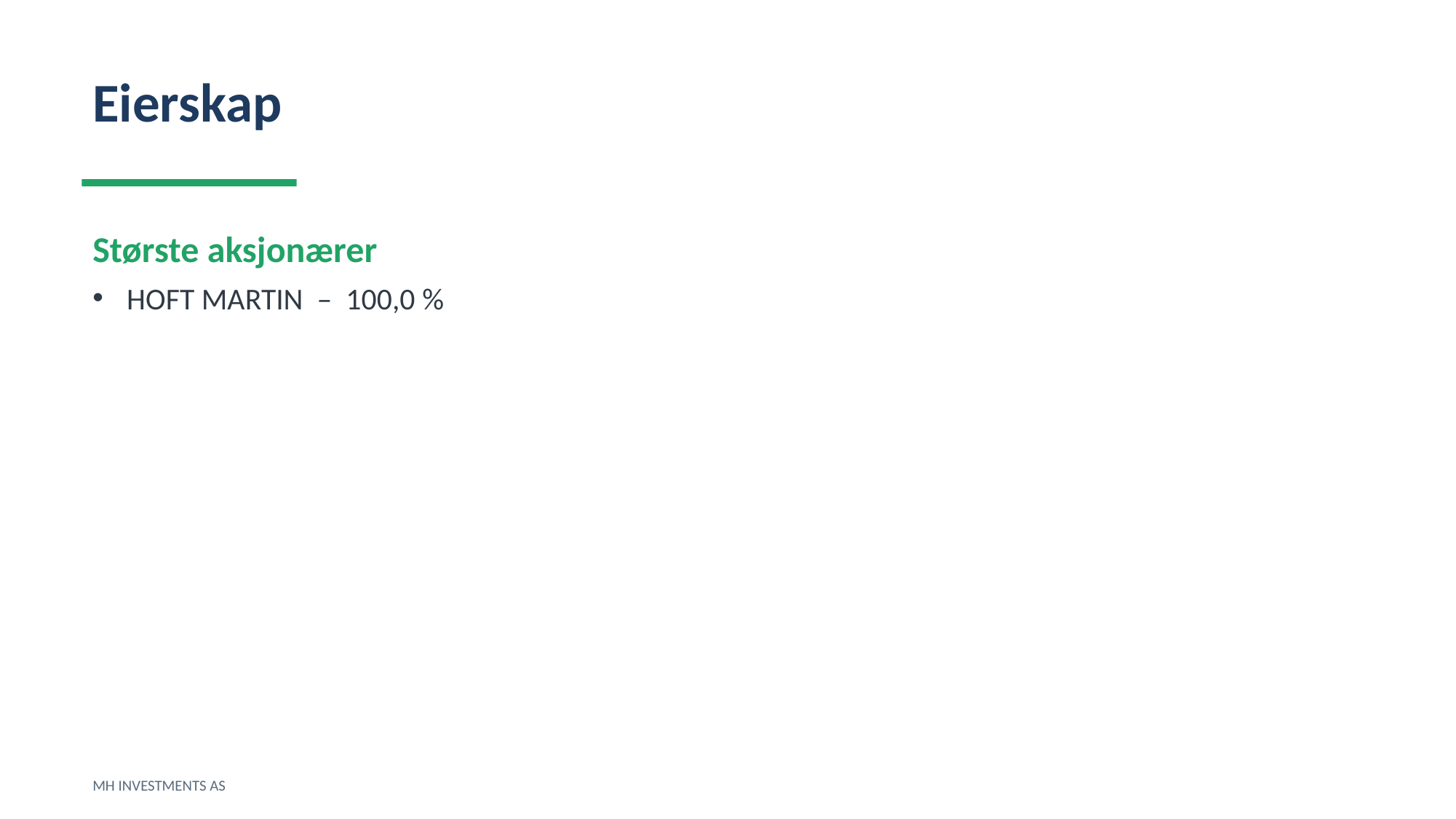

Eierskap

Største aksjonærer
HOFT MARTIN  –  100,0 %
MH INVESTMENTS AS